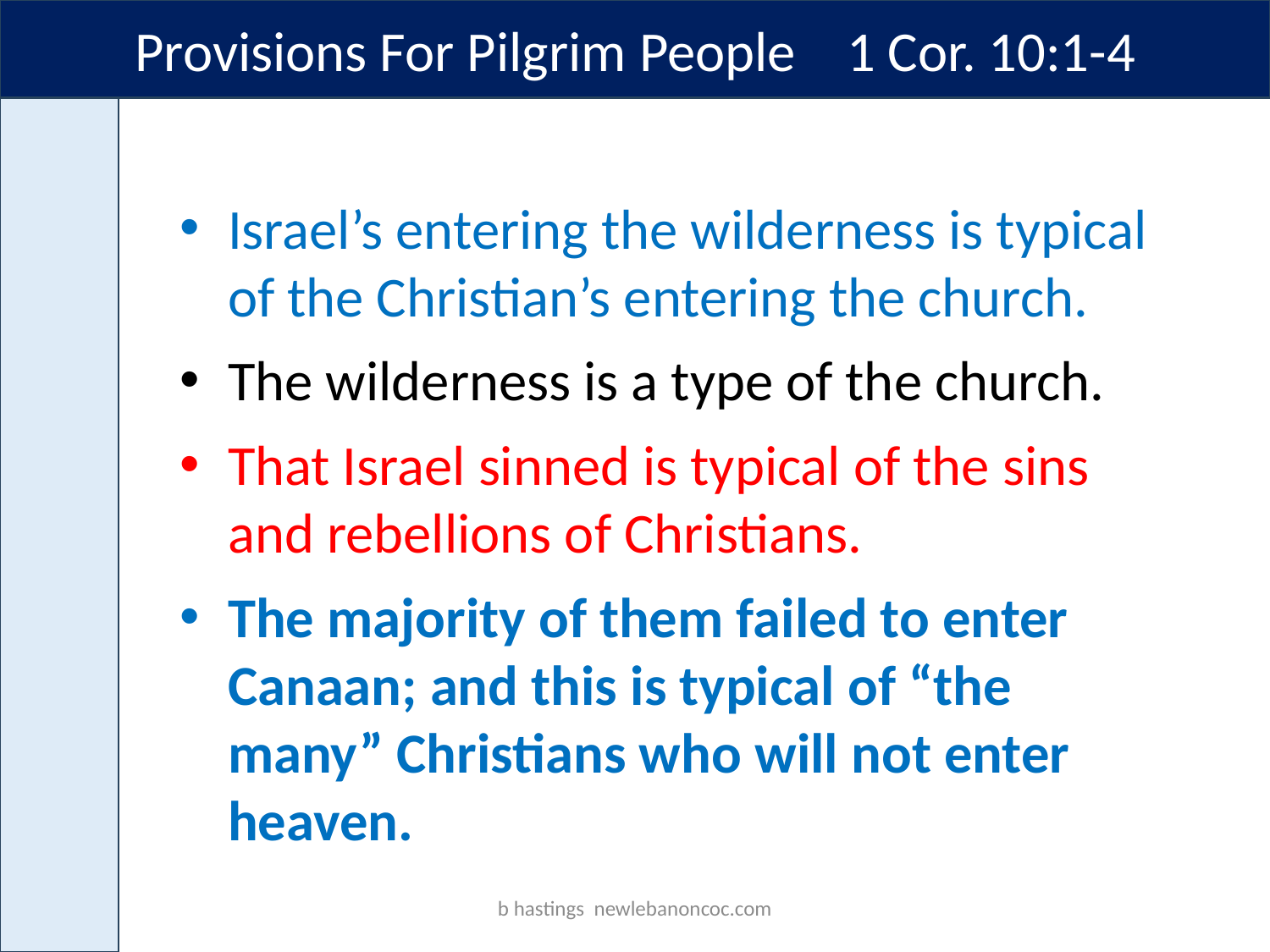

Provisions For Pilgrim People    1 Cor. 10:1-4
Israel’s entering the wilderness is typical of the Christian’s entering the church.

The wilderness is a type of the church.

That Israel sinned is typical of the sins and rebellions of Christians.

The majority of them failed to enter Canaan; and this is typical of “the many” Christians who will not enter heaven.
b hastings  newlebanoncoc.com